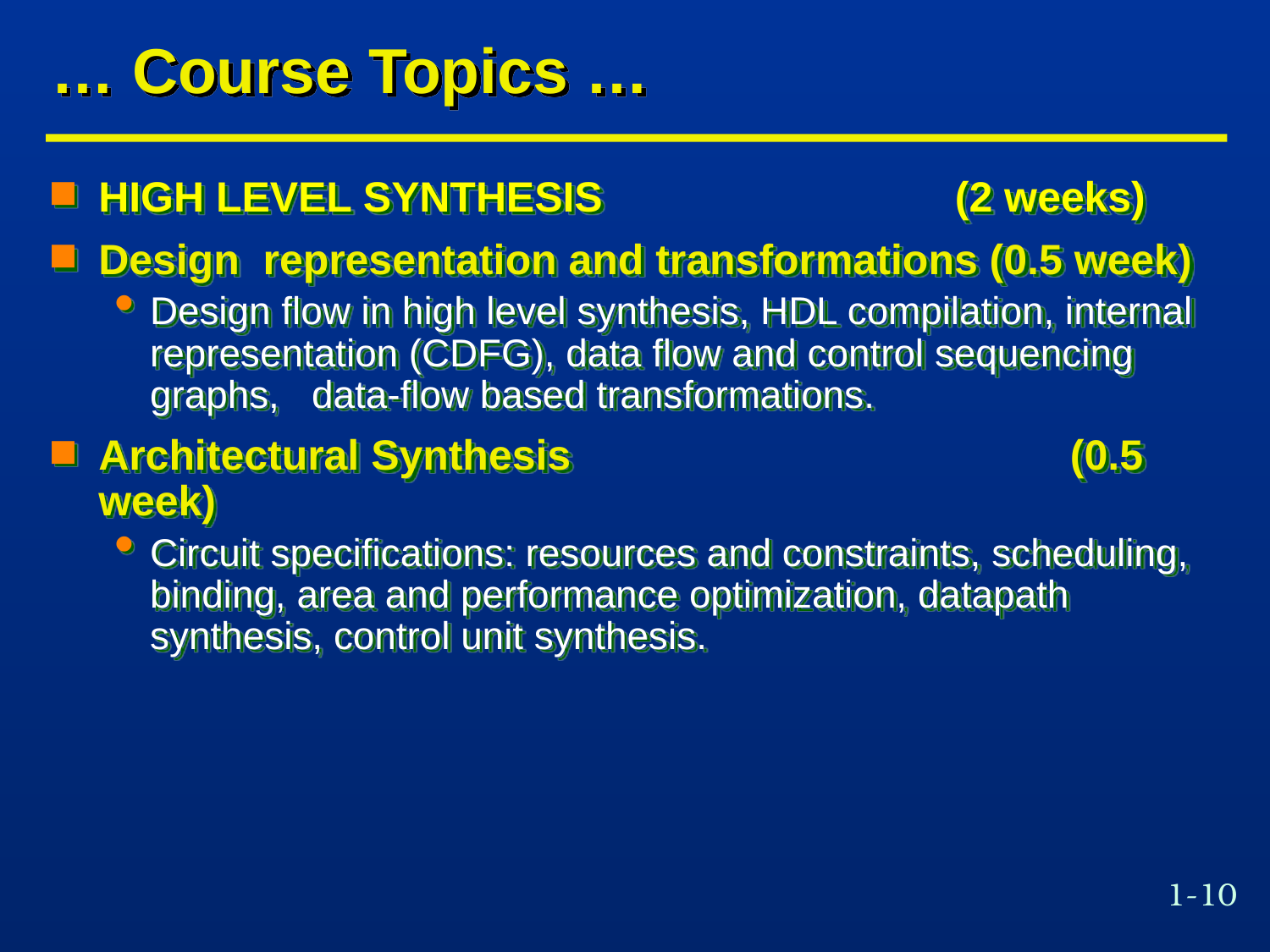

# … Course Topics …
HIGH LEVEL SYNTHESIS			        (2 weeks)
Design  representation and transformations (0.5 week)
Design flow in high level synthesis, HDL compilation, internal representation (CDFG), data flow and control sequencing graphs,   data-flow based transformations.
Architectural Synthesis 				       (0.5 week)
Circuit specifications: resources and constraints, scheduling, binding, area and performance optimization, datapath synthesis, control unit synthesis.